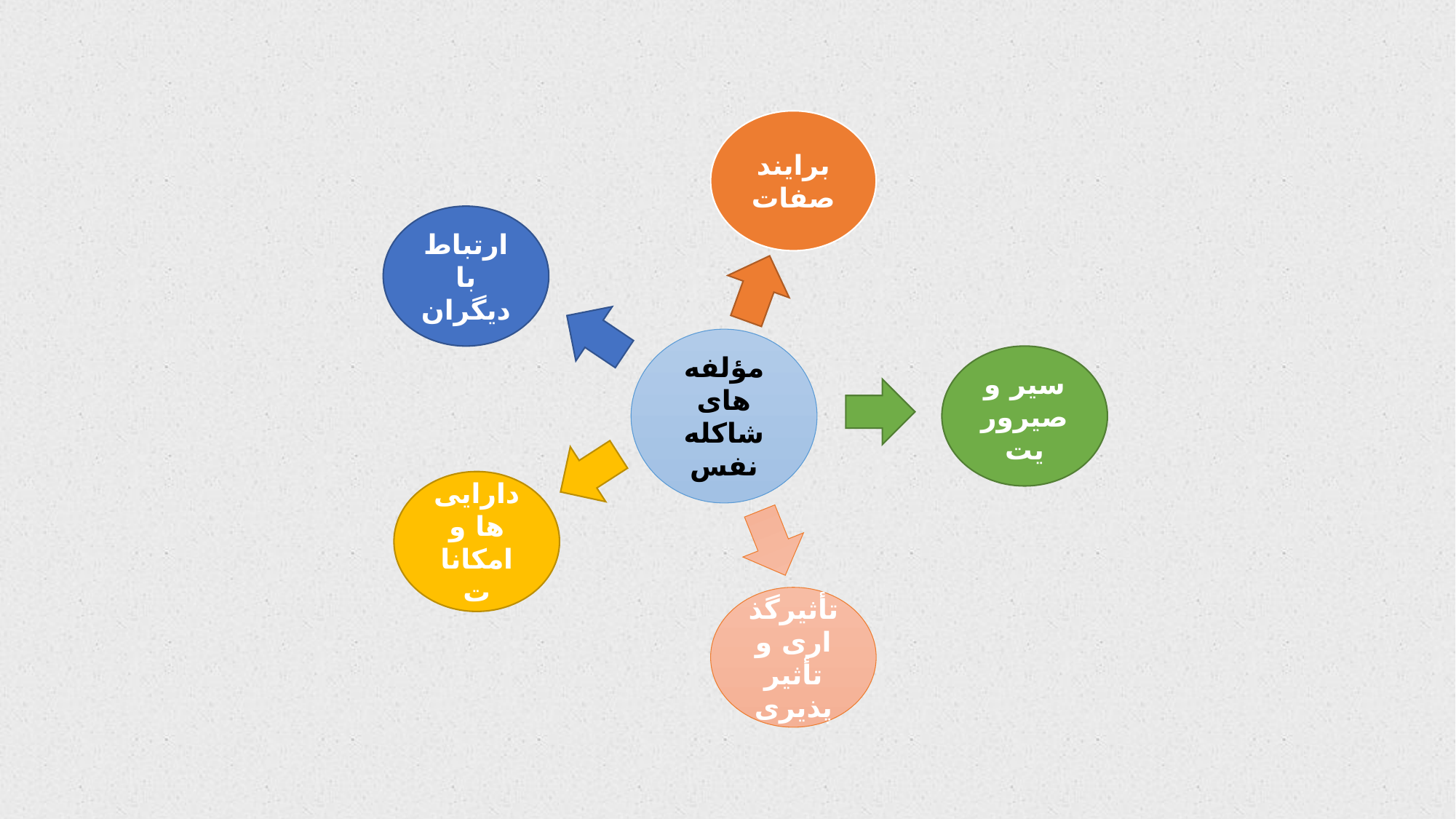

برایند صفات
ارتباط با دیگران

مؤلفه های شاکله نفس
سیر و صیروریت

دارایی ها و امکانات

تأثیرگذاری و تأثیر پذیری